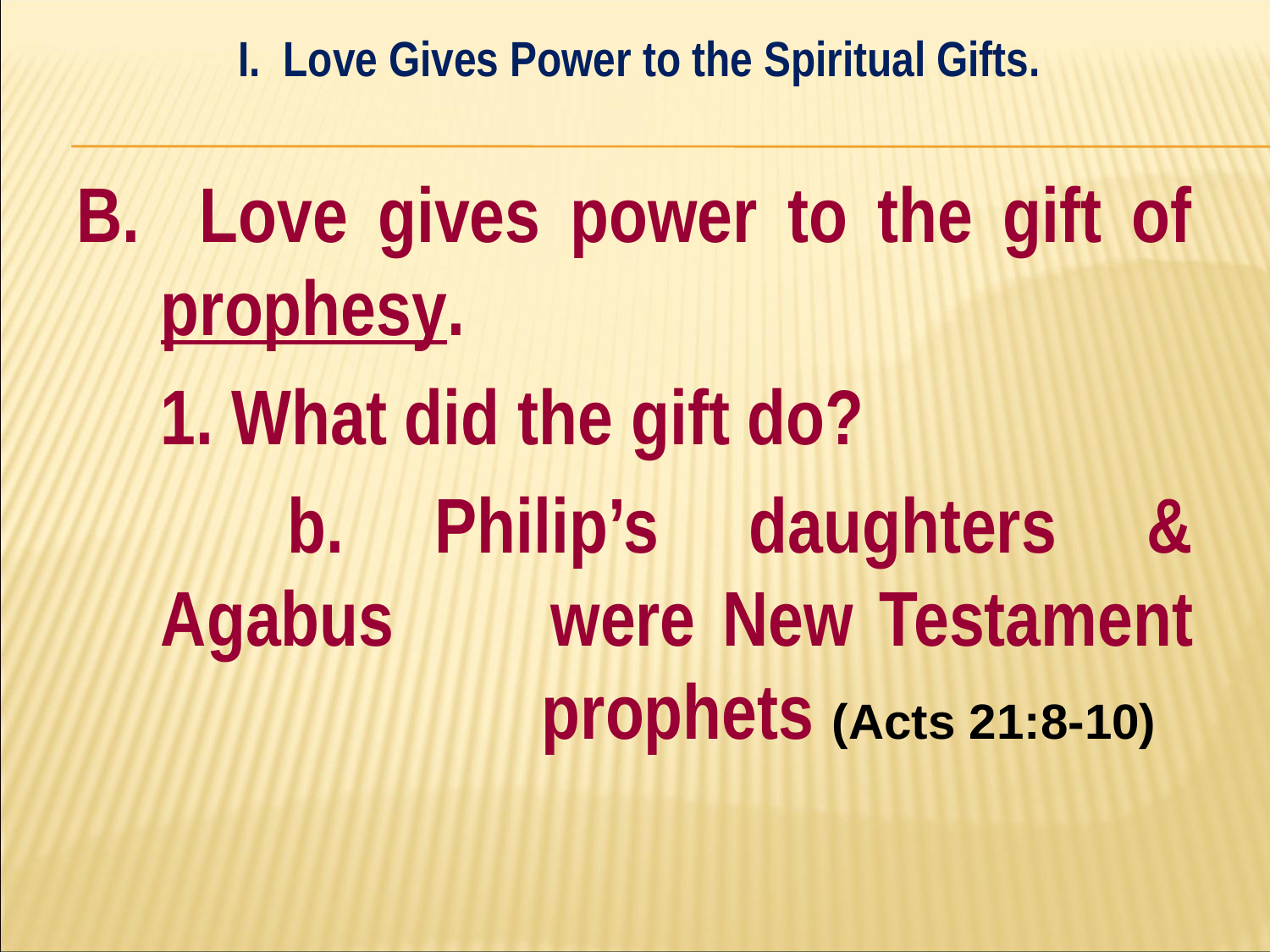

I.  Love Gives Power to the Spiritual Gifts.
#
B.  Love gives power to the gift of prophesy.
	1. What did the gift do?
		b. Philip’s daughters & Agabus 		were New Testament 			prophets (Acts 21:8-10)